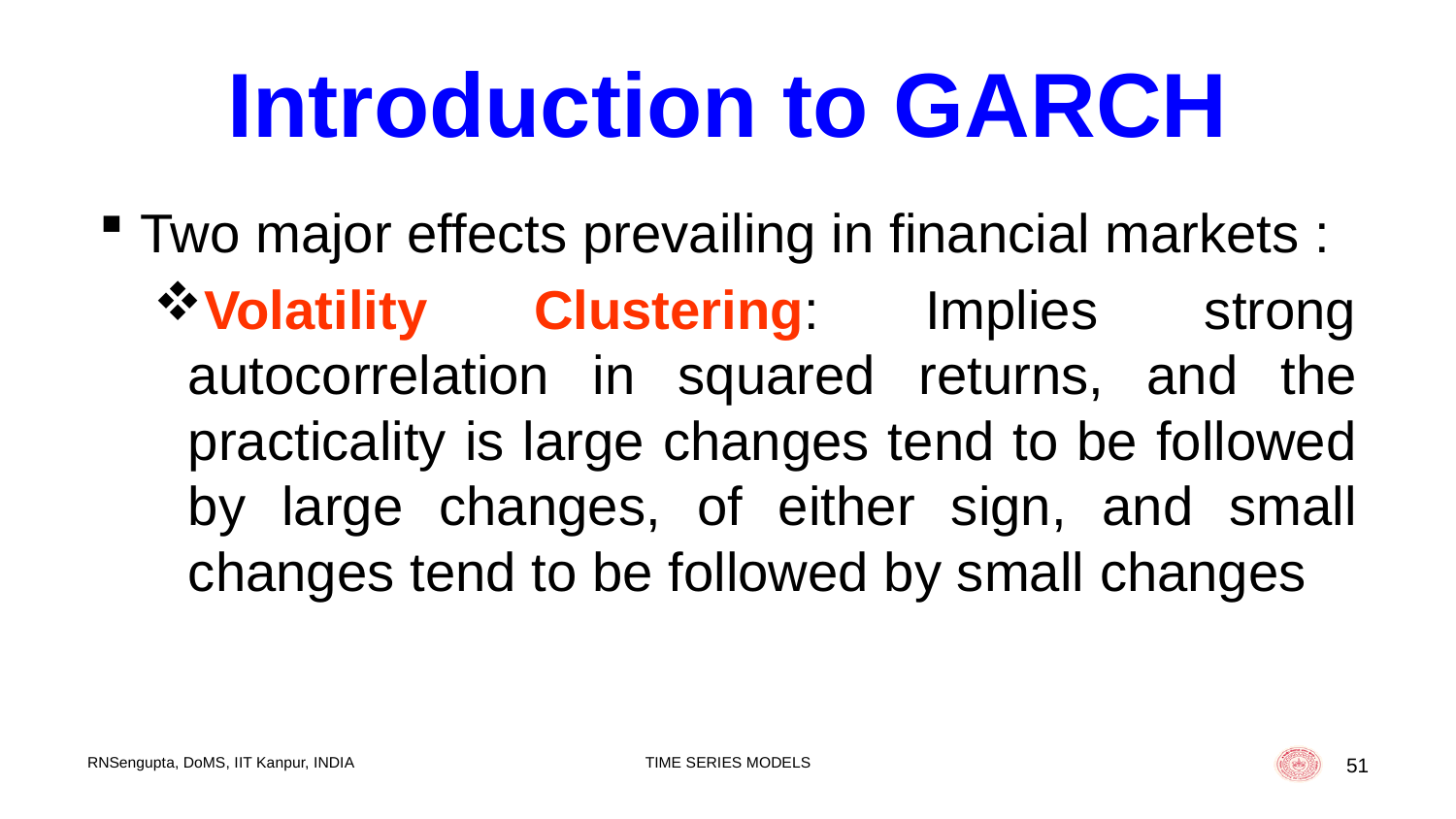

Introduction to GARCH
Two major effects prevailing in financial markets :
Volatility Clustering: Implies strong autocorrelation in squared returns, and the practicality is large changes tend to be followed by large changes, of either sign, and small changes tend to be followed by small changes
RNSengupta, DoMS, IIT Kanpur, INDIA
TIME SERIES MODELS
51